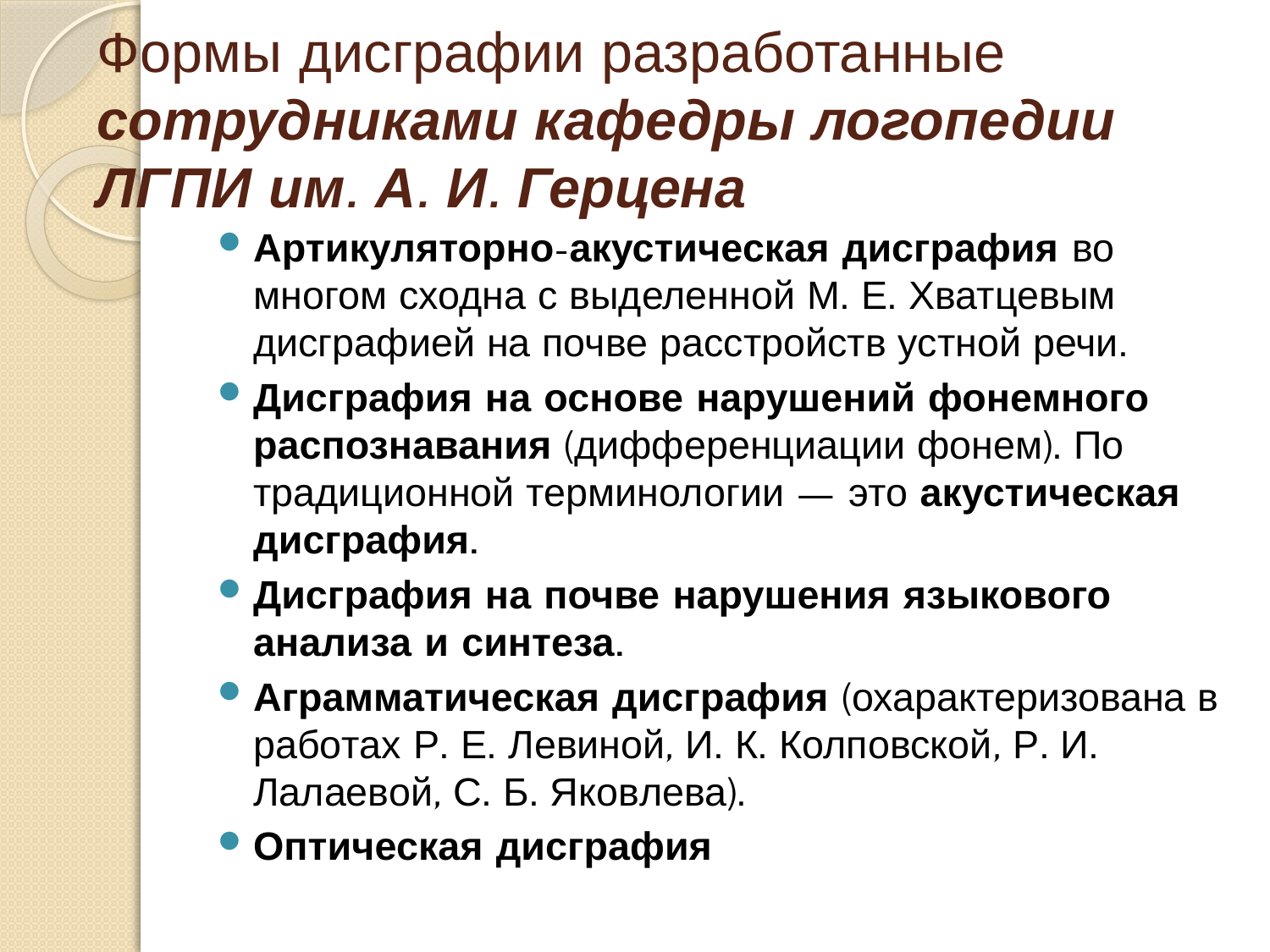

# Формы дисграфии разработанные сотрудниками кафедры логопедии ЛГПИ им. А. И. Герцена
Артикуляторно-акустическая дисграфия во многом сходна с выделенной М. Е. Хватцевым дисграфией на почве расстройств устной речи.
Дисграфия на основе нарушений фонемного распознавания (дифференциации фонем). По традиционной терминологии — это акустическая дисграфия.
Дисграфия на почве нарушения языкового анализа и синтеза.
Аграмматическая дисграфия (охарактеризована в рабо­тах Р. Е. Левиной, И. К. Колповской, Р. И. Лалаевой, С. Б. Яков­лева).
Оптическая дисграфия